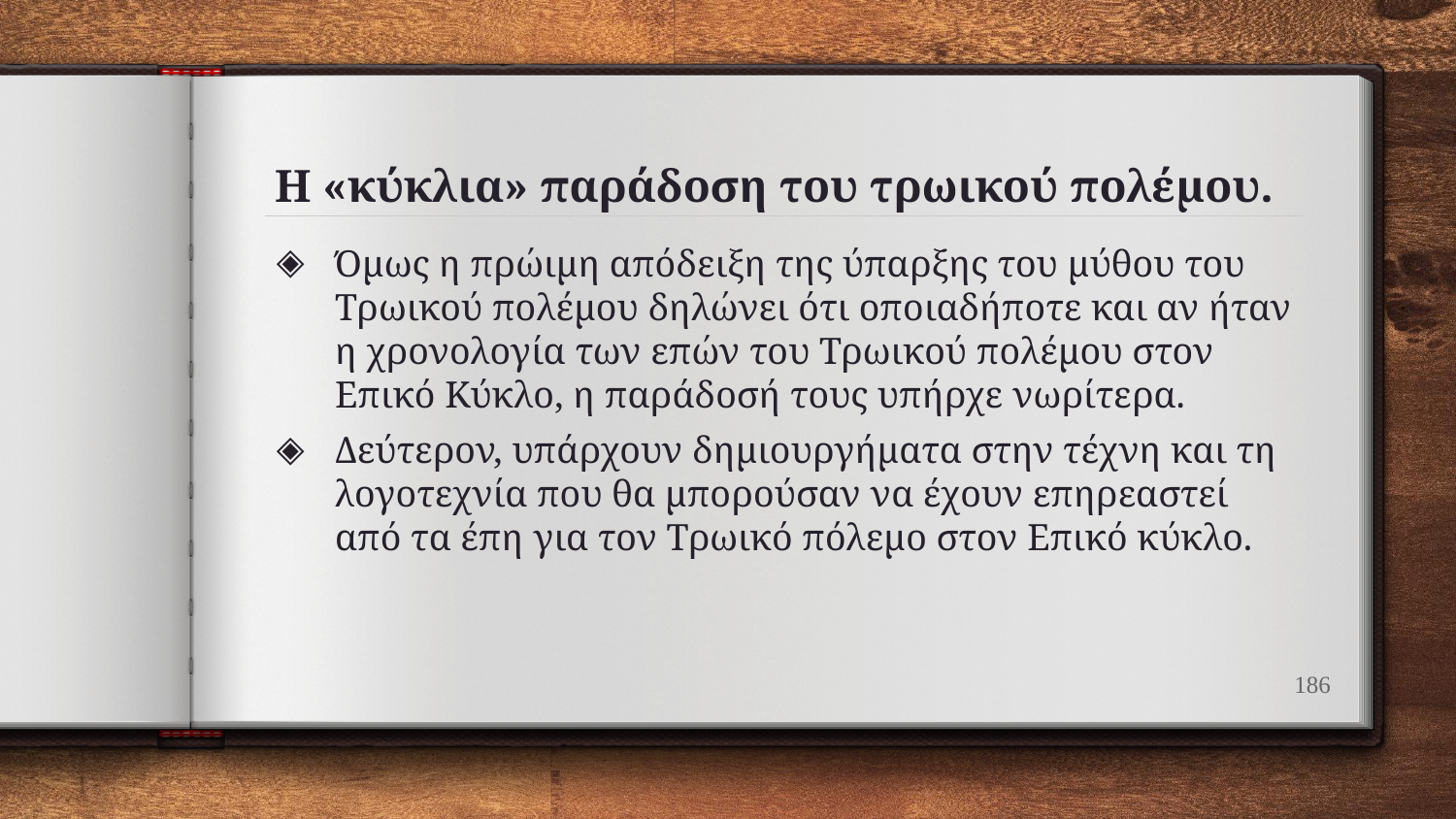

# Η «κύκλια» παράδοση του τρωικού πολέμου.
Όμως η πρώιμη απόδειξη της ύπαρξης του μύθου του Τρωικού πολέμου δηλώνει ότι οποιαδήποτε και αν ήταν η χρονολογία των επών του Τρωικού πολέμου στον Επικό Κύκλο, η παράδοσή τους υπήρχε νωρίτερα.
Δεύτερον, υπάρχουν δημιουργήματα στην τέχνη και τη λογοτεχνία που θα μπορούσαν να έχουν επηρεαστεί από τα έπη για τον Τρωικό πόλεμο στον Επικό κύκλο.

186